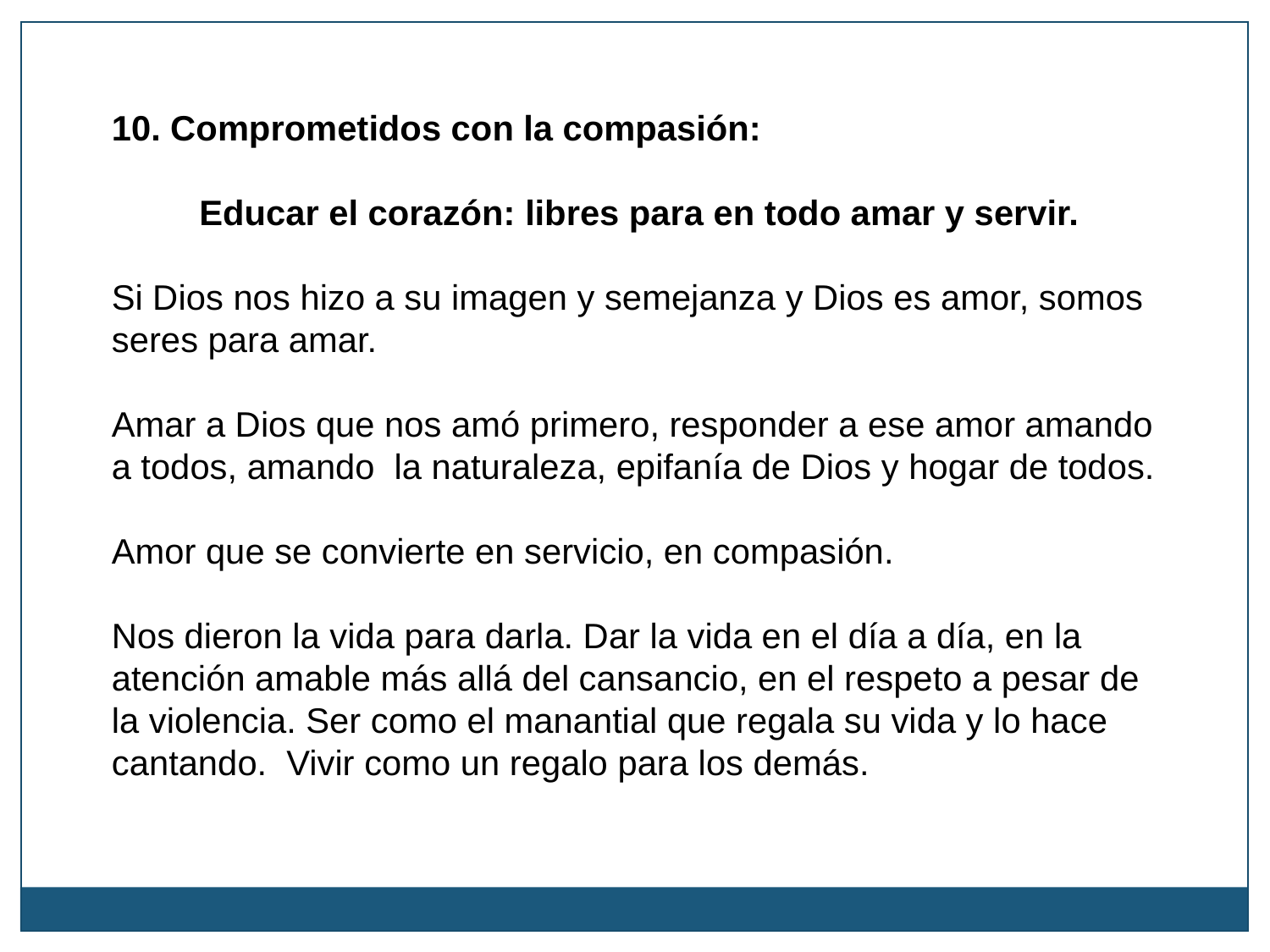

10. Comprometidos con la compasión:

         Educar el corazón: libres para en todo amar y servir.

Si Dios nos hizo a su imagen y semejanza y Dios es amor, somos seres para amar.

Amar a Dios que nos amó primero, responder a ese amor amando a todos, amando  la naturaleza, epifanía de Dios y hogar de todos.

Amor que se convierte en servicio, en compasión.

Nos dieron la vida para darla. Dar la vida en el día a día, en la atención amable más allá del cansancio, en el respeto a pesar de la violencia. Ser como el manantial que regala su vida y lo hace cantando.  Vivir como un regalo para los demás.